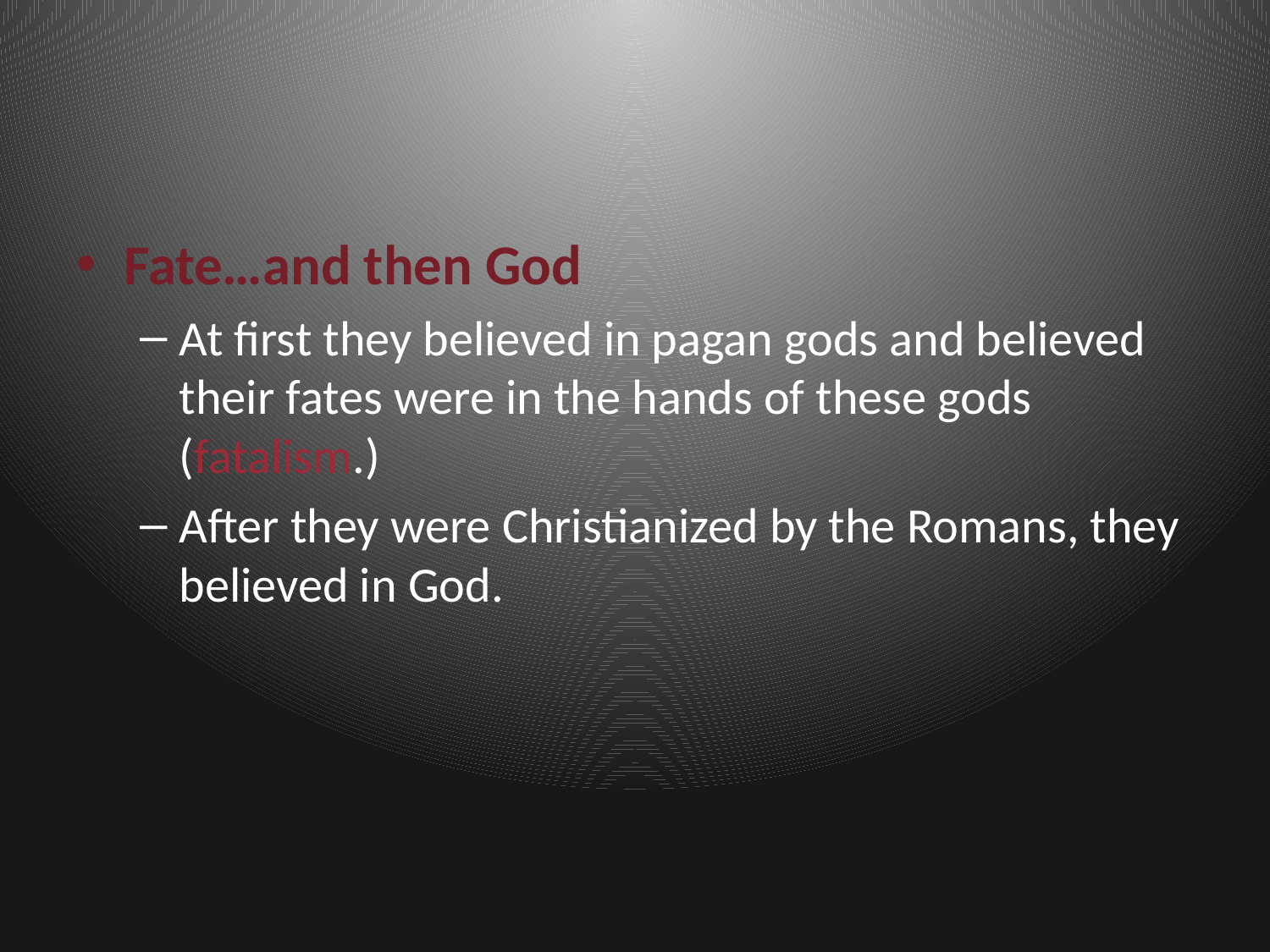

Fate…and then God
At first they believed in pagan gods and believed their fates were in the hands of these gods (fatalism.)
After they were Christianized by the Romans, they believed in God.